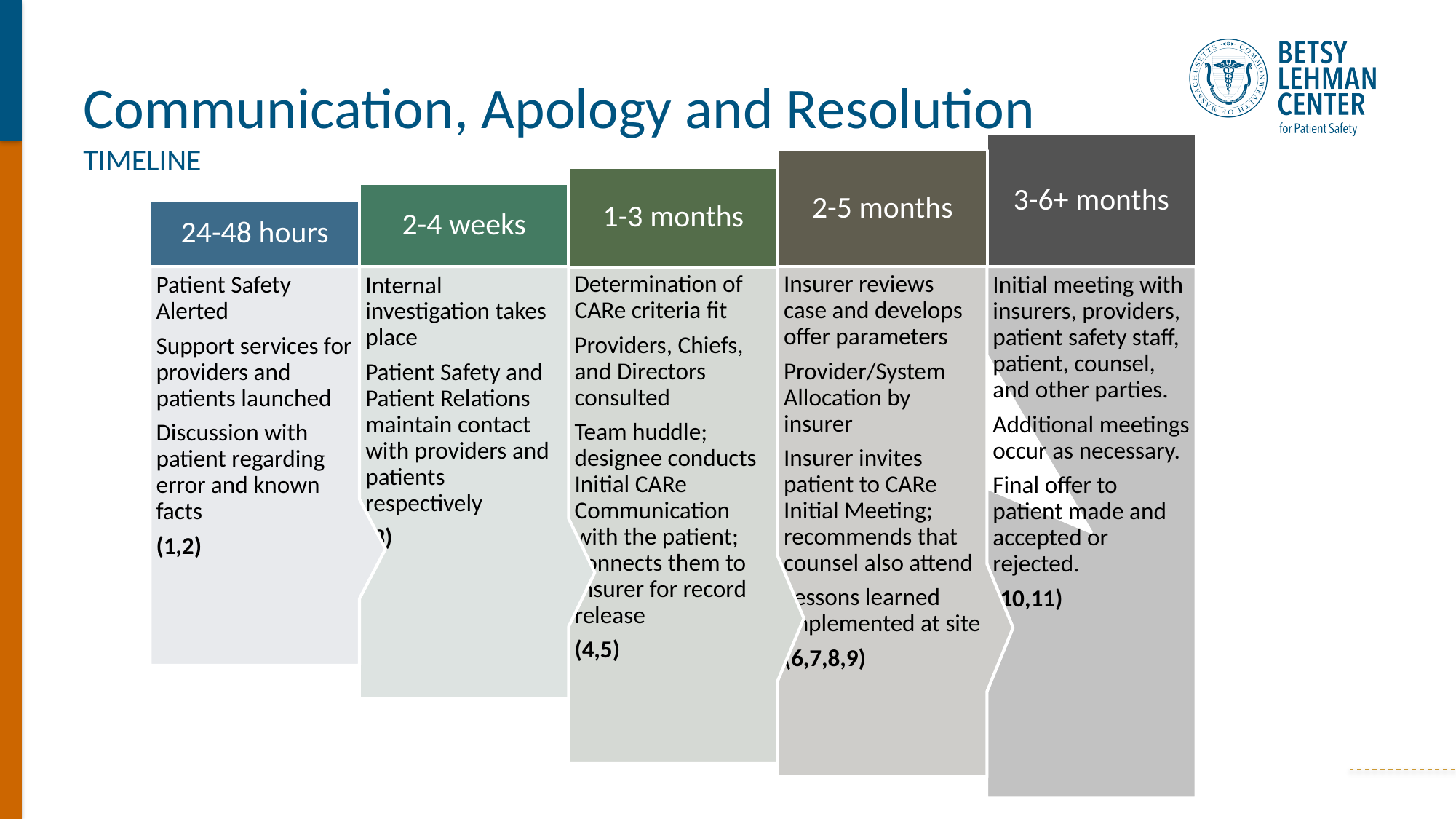

Initial meeting with insurers, providers, patient safety staff, patient, counsel, and other parties.
Additional meetings occur as necessary.
Final offer to patient made and accepted or rejected.
(10,11)
3-6+ months
Insurer reviews case and develops offer parameters
Provider/System Allocation by insurer
Insurer invites patient to CARe Initial Meeting; recommends that counsel also attend
Lessons learned implemented at site
(6,7,8,9)
2-5 months
Determination of CARe criteria fit
Providers, Chiefs, and Directors consulted
Team huddle; designee conducts Initial CARe Communication with the patient; connects them to Insurer for record release
(4,5)
1-3 months
Internal investigation takes place
Patient Safety and Patient Relations maintain contact with providers and patients respectively
(3)

2-4 weeks
Patient Safety Alerted
Support services for providers and patients launched
Discussion with patient regarding error and known facts
(1,2)
24-48 hours
Communication, Apology and Resolution
TIMELINE